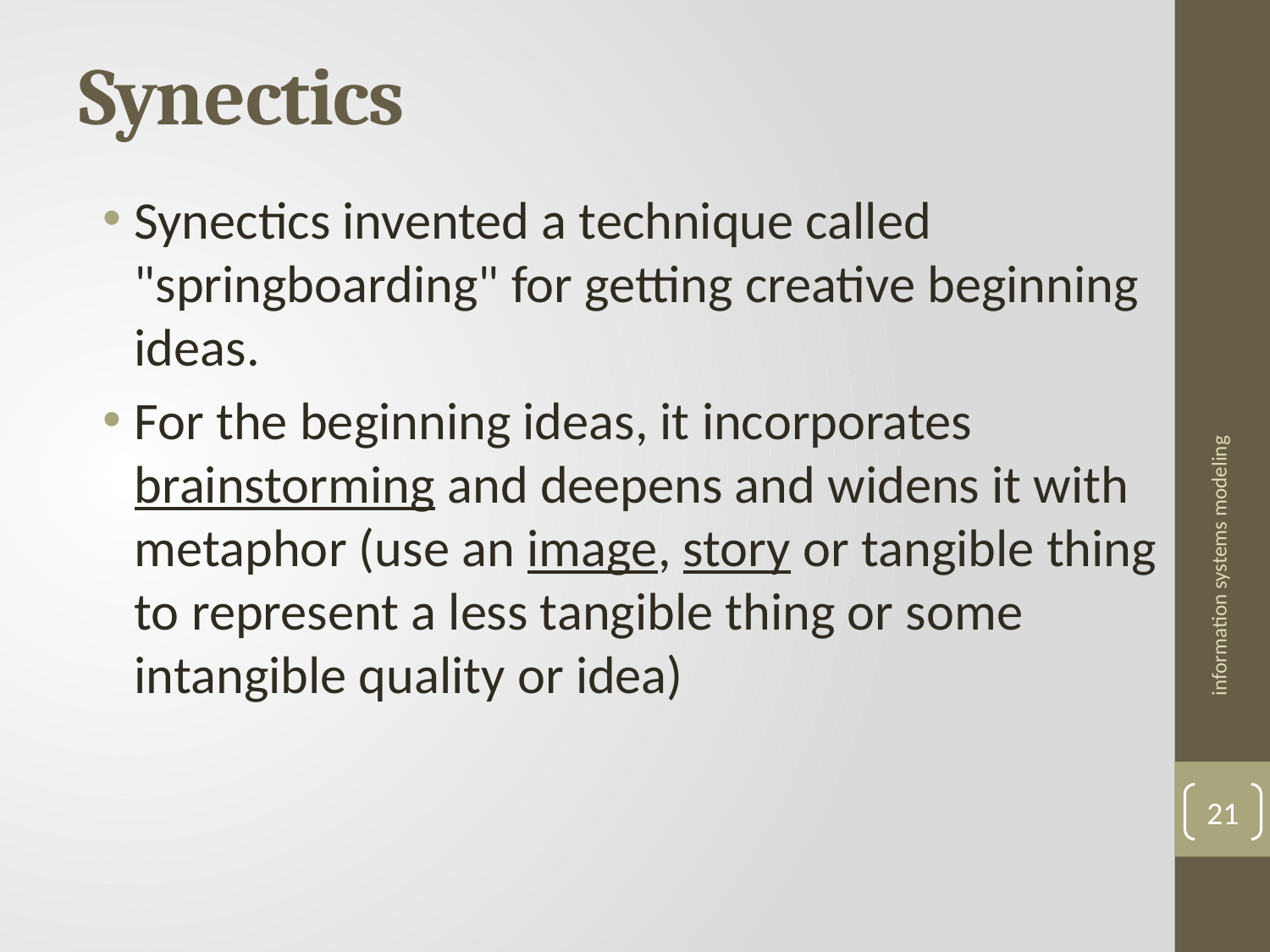

# Synectics
Synectics invented a technique called "springboarding" for getting creative beginning ideas.
For the beginning ideas, it incorporates brainstorming and deepens and widens it with metaphor (use an image, story or tangible thing to represent a less tangible thing or some intangible quality or idea)

information systems modeling
21